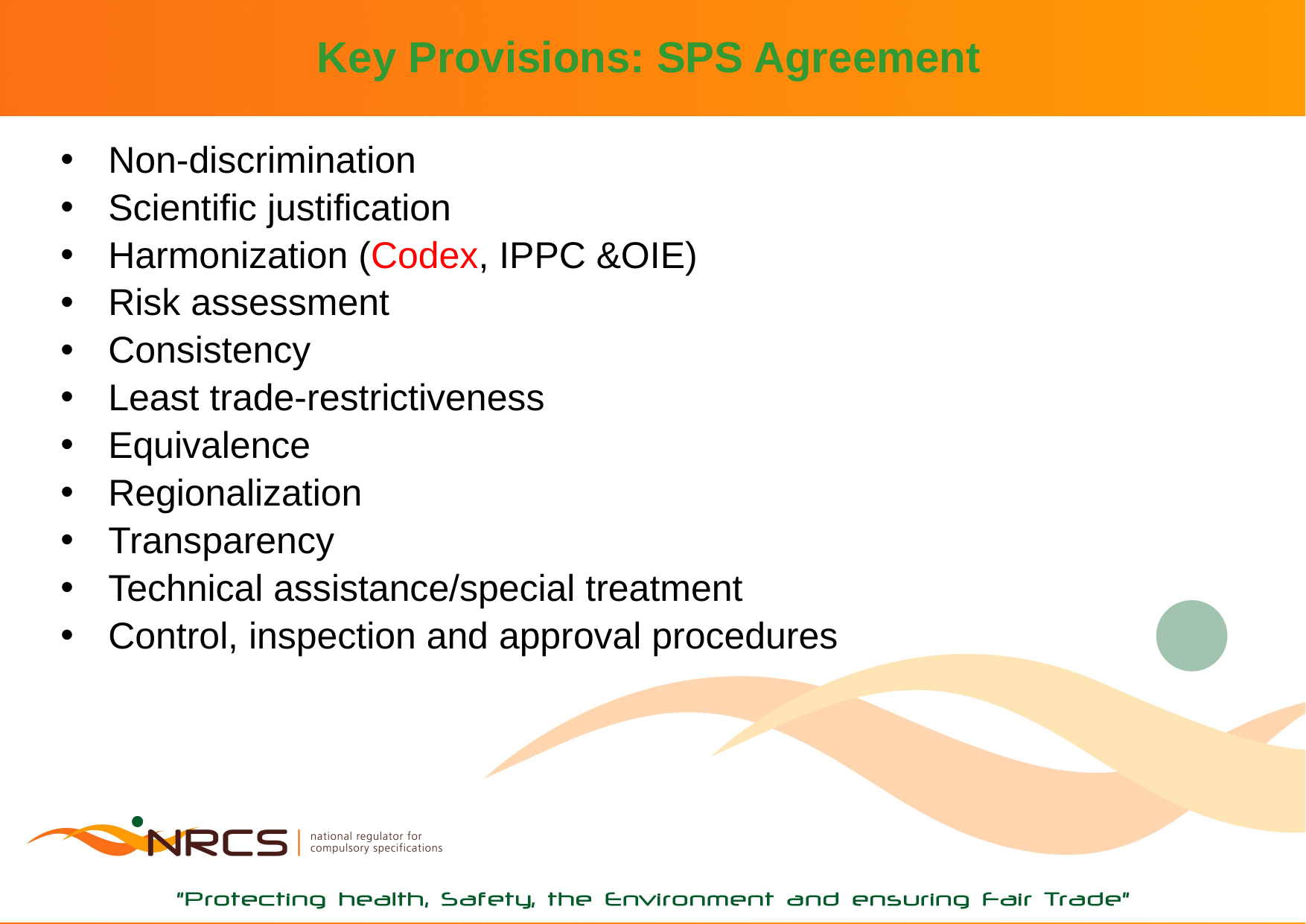

# Key Provisions: SPS Agreement
Non-discrimination
Scientific justification
Harmonization (Codex, IPPC &OIE)
Risk assessment
Consistency
Least trade-restrictiveness
Equivalence
Regionalization
Transparency
Technical assistance/special treatment
Control, inspection and approval procedures